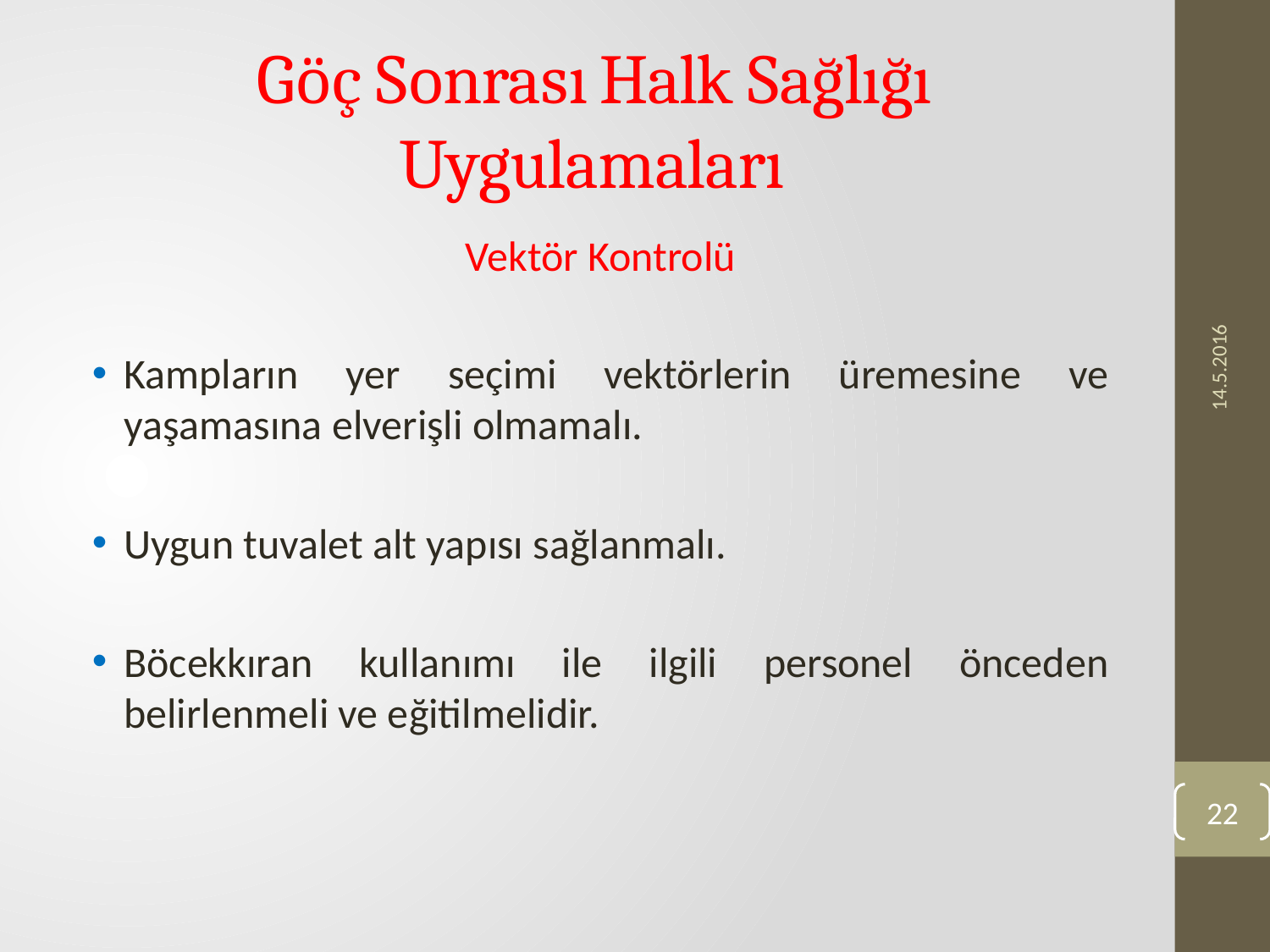

# Göç Sonrası Halk Sağlığı Uygulamaları
Vektör Kontrolü

Kampların yer seçimi vektörlerin üremesine ve yaşamasına elverişli olmamalı.

Uygun tuvalet alt yapısı sağlanmalı.

Böcekkıran kullanımı ile ilgili personel önceden belirlenmeli ve eğitilmelidir.

14.5.2016
22